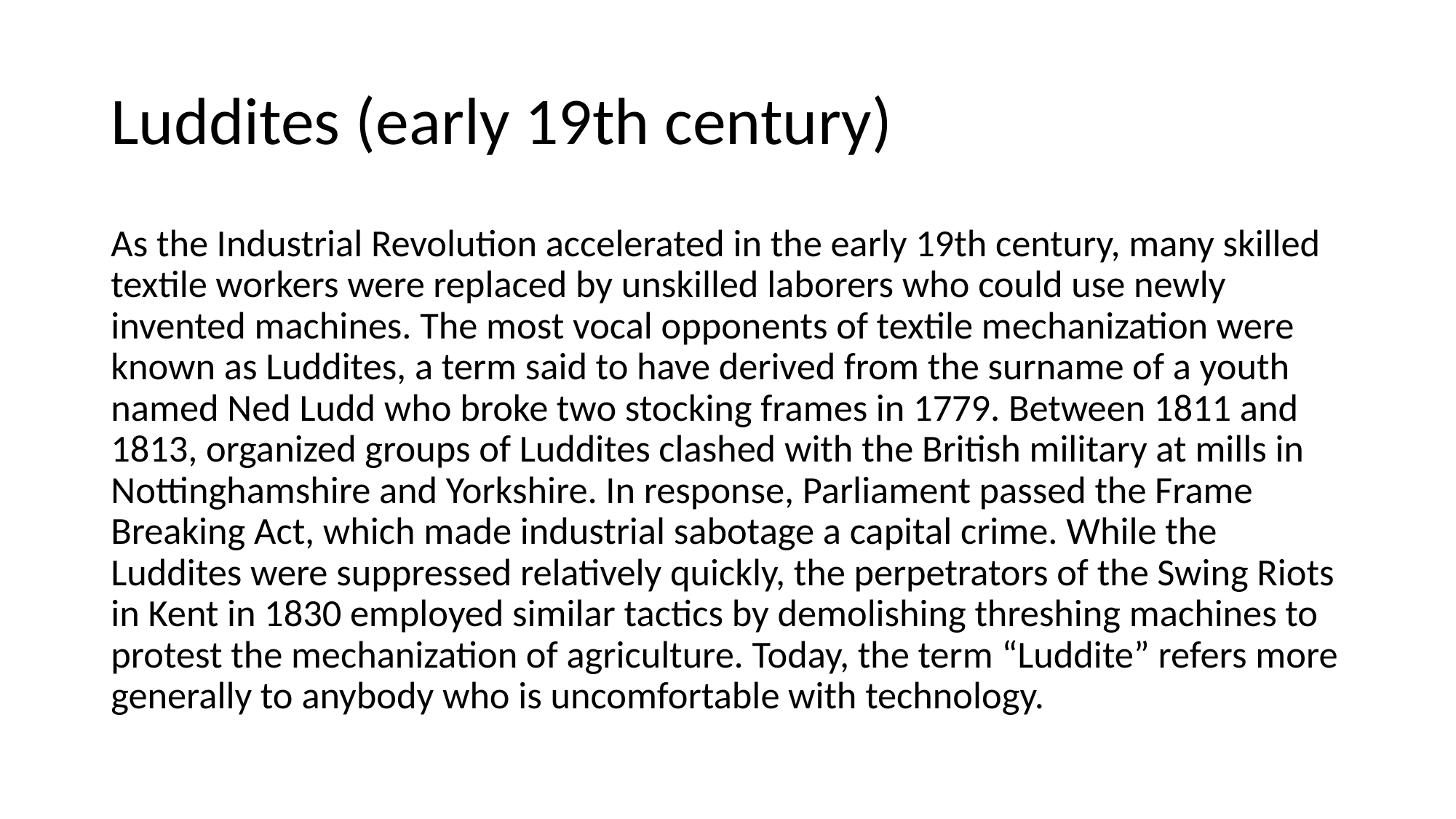

# Luddites (early 19th century)
As the Industrial Revolution accelerated in the early 19th century, many skilled textile workers were replaced by unskilled laborers who could use newly invented machines. The most vocal opponents of textile mechanization were known as Luddites, a term said to have derived from the surname of a youth named Ned Ludd who broke two stocking frames in 1779. Between 1811 and 1813, organized groups of Luddites clashed with the British military at mills in Nottinghamshire and Yorkshire. In response, Parliament passed the Frame Breaking Act, which made industrial sabotage a capital crime. While the Luddites were suppressed relatively quickly, the perpetrators of the Swing Riots in Kent in 1830 employed similar tactics by demolishing threshing machines to protest the mechanization of agriculture. Today, the term “Luddite” refers more generally to anybody who is uncomfortable with technology.